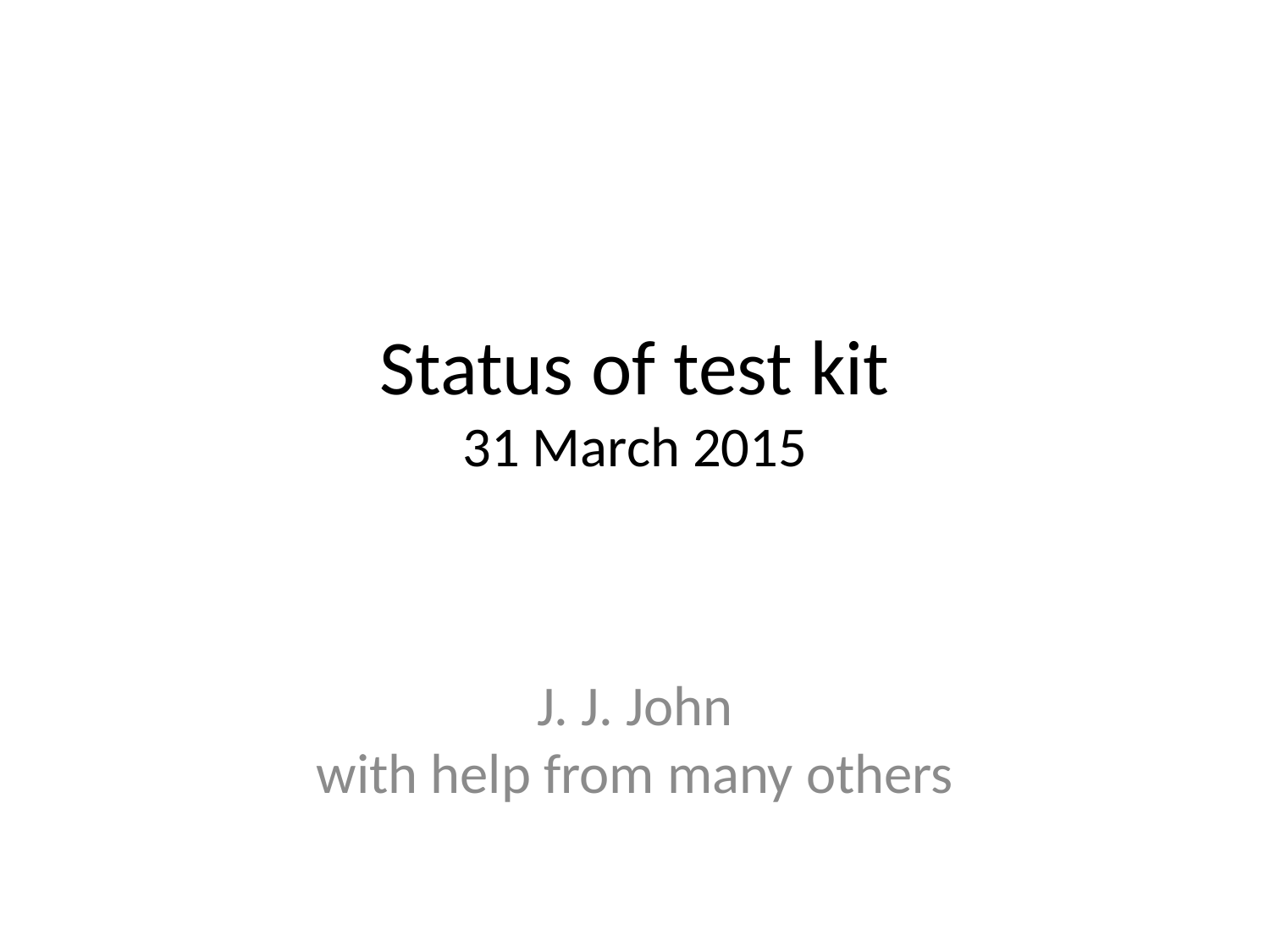

# Status of test kit 31 March 2015
J. J. John
with help from many others